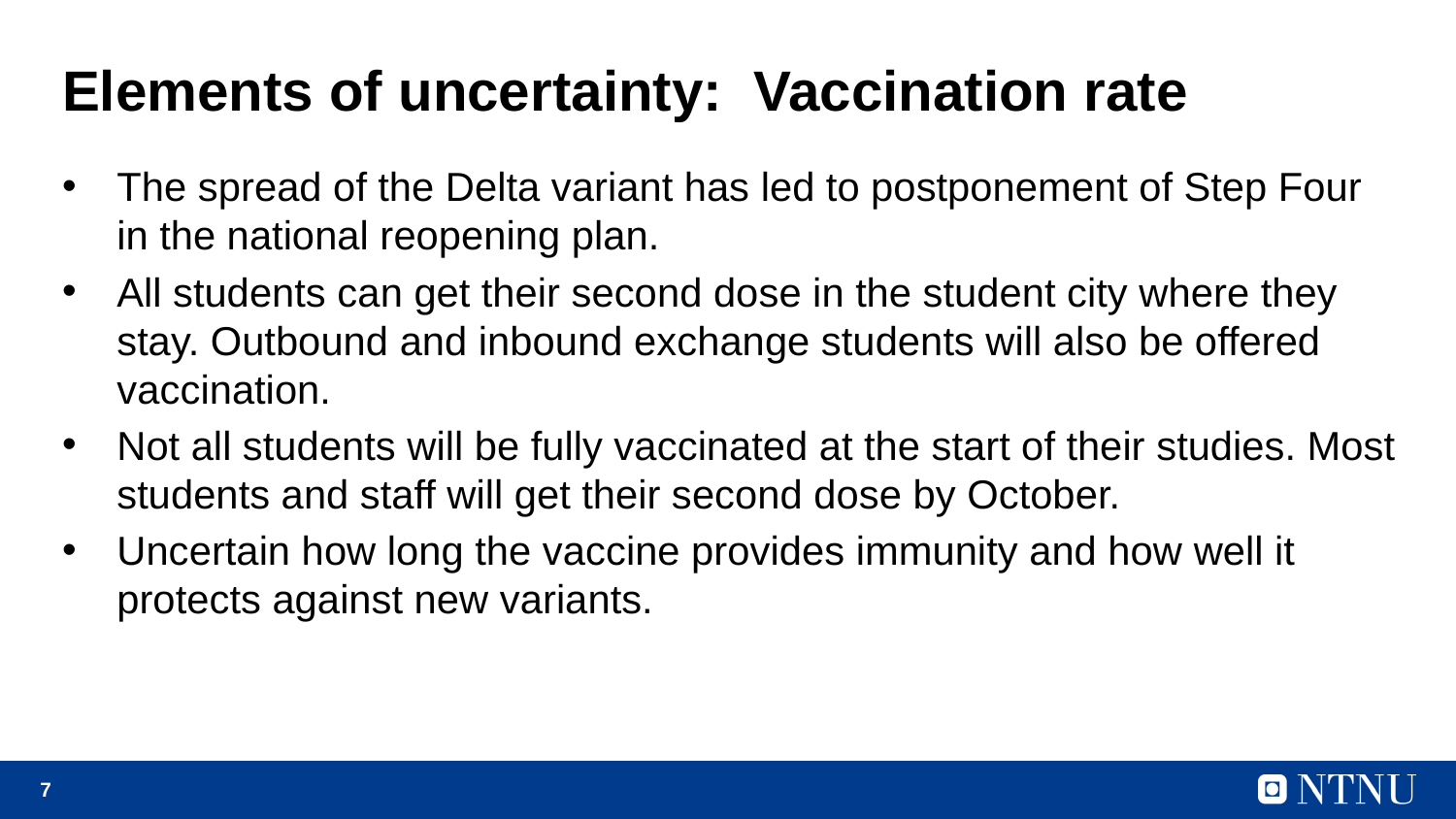

# Elements of uncertainty:  Vaccination rate
The spread of the Delta variant has led to postponement of Step Four in the national reopening plan.
All students can get their second dose in the student city where they stay. Outbound and inbound exchange students will also be offered vaccination.
Not all students will be fully vaccinated at the start of their studies. Most students and staff will get their second dose by October.
Uncertain how long the vaccine provides immunity and how well it protects against new variants.